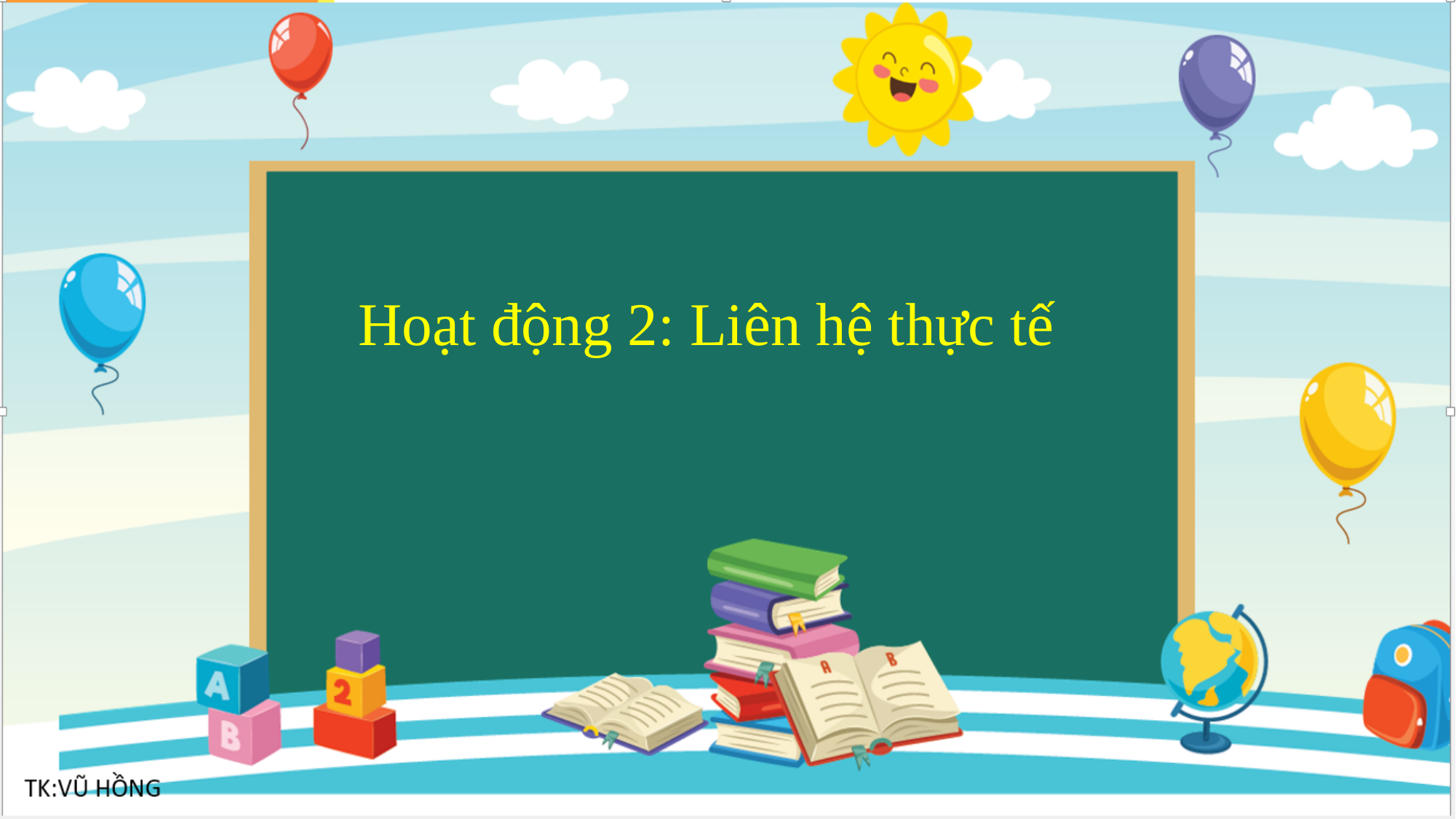

Hoạt động 2: Liên hệ thực tế